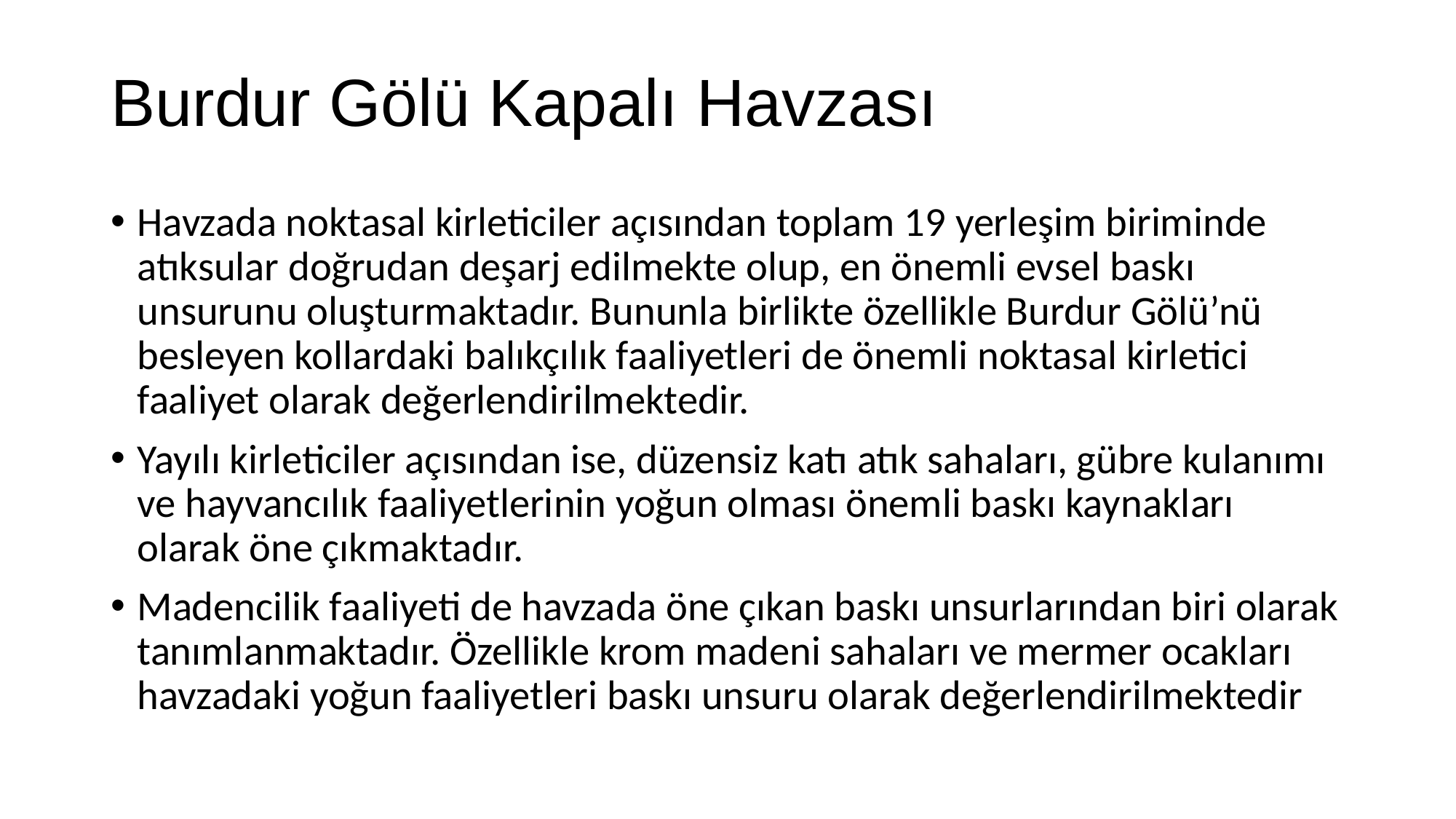

# Burdur Gölü Kapalı Havzası
Havzada noktasal kirleticiler açısından toplam 19 yerleşim biriminde atıksular doğrudan deşarj edilmekte olup, en önemli evsel baskı unsurunu oluşturmaktadır. Bununla birlikte özellikle Burdur Gölü’nü besleyen kollardaki balıkçılık faaliyetleri de önemli noktasal kirletici faaliyet olarak değerlendirilmektedir.
Yayılı kirleticiler açısından ise, düzensiz katı atık sahaları, gübre kulanımı ve hayvancılık faaliyetlerinin yoğun olması önemli baskı kaynakları olarak öne çıkmaktadır.
Madencilik faaliyeti de havzada öne çıkan baskı unsurlarından biri olarak tanımlanmaktadır. Özellikle krom madeni sahaları ve mermer ocakları havzadaki yoğun faaliyetleri baskı unsuru olarak değerlendirilmektedir